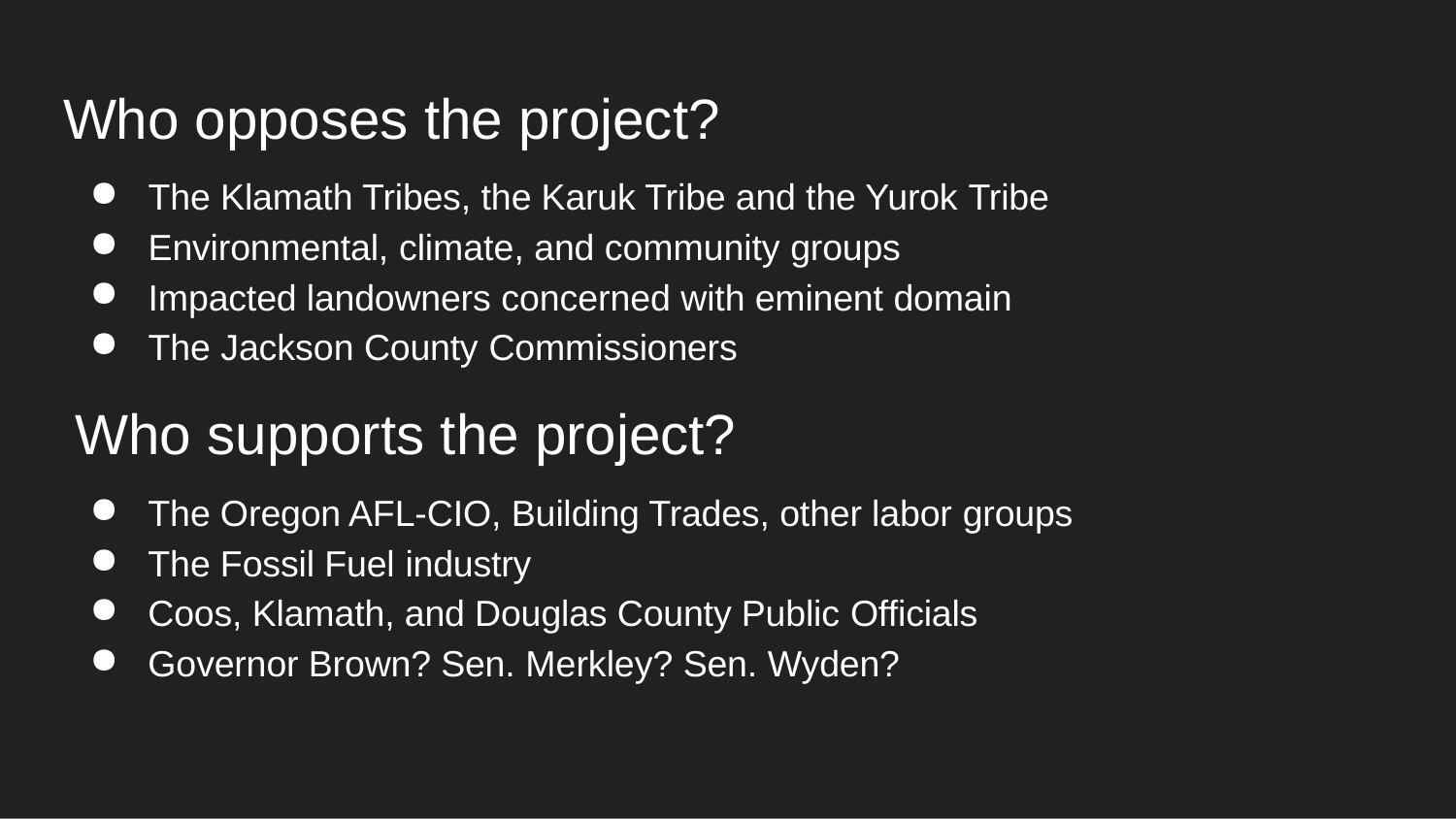

# Who opposes the project?
The Klamath Tribes, the Karuk Tribe and the Yurok Tribe
Environmental, climate, and community groups
Impacted landowners concerned with eminent domain
The Jackson County Commissioners
Who supports the project?
The Oregon AFL-CIO, Building Trades, other labor groups
The Fossil Fuel industry
Coos, Klamath, and Douglas County Public Officials
Governor Brown? Sen. Merkley? Sen. Wyden?